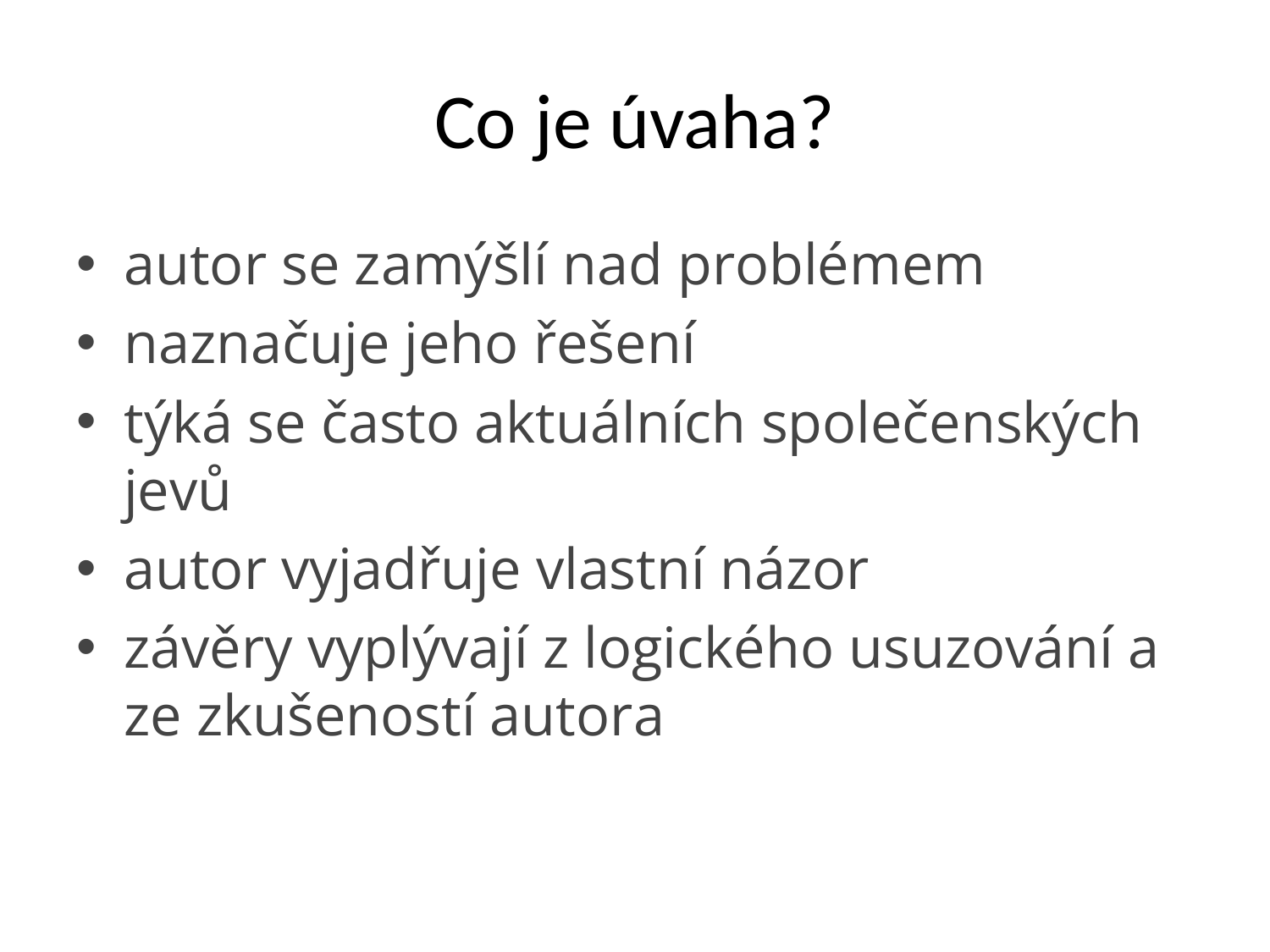

# Co je úvaha?
autor se zamýšlí nad problémem
naznačuje jeho řešení
týká se často aktuálních společenských jevů
autor vyjadřuje vlastní názor
závěry vyplývají z logického usuzování a ze zkušeností autora